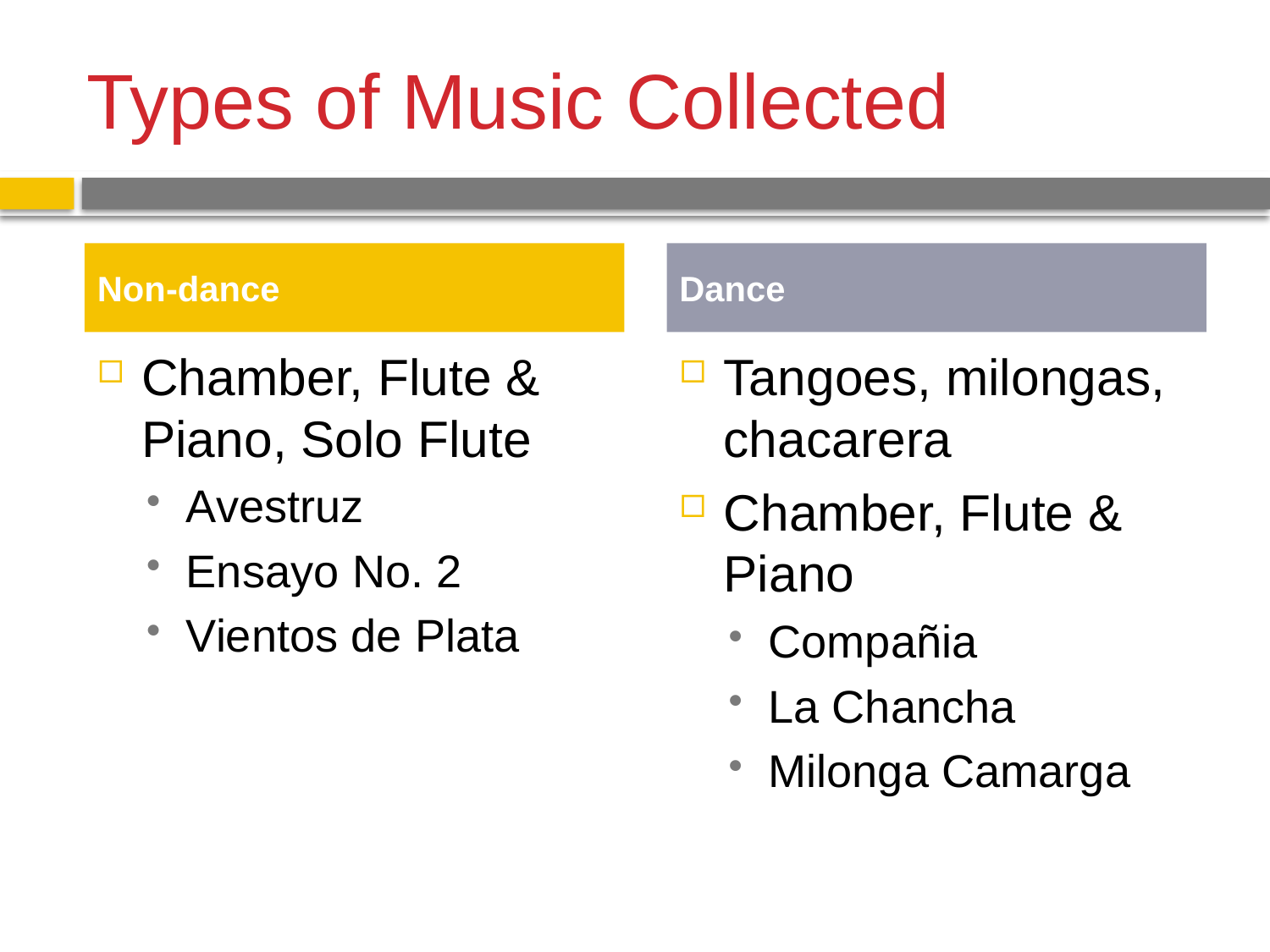

# Types of Music Collected
Non-dance
Dance
Chamber, Flute & Piano, Solo Flute
Avestruz
Ensayo No. 2
Vientos de Plata
Tangoes, milongas, chacarera
Chamber, Flute & Piano
Compañia
La Chancha
Milonga Camarga